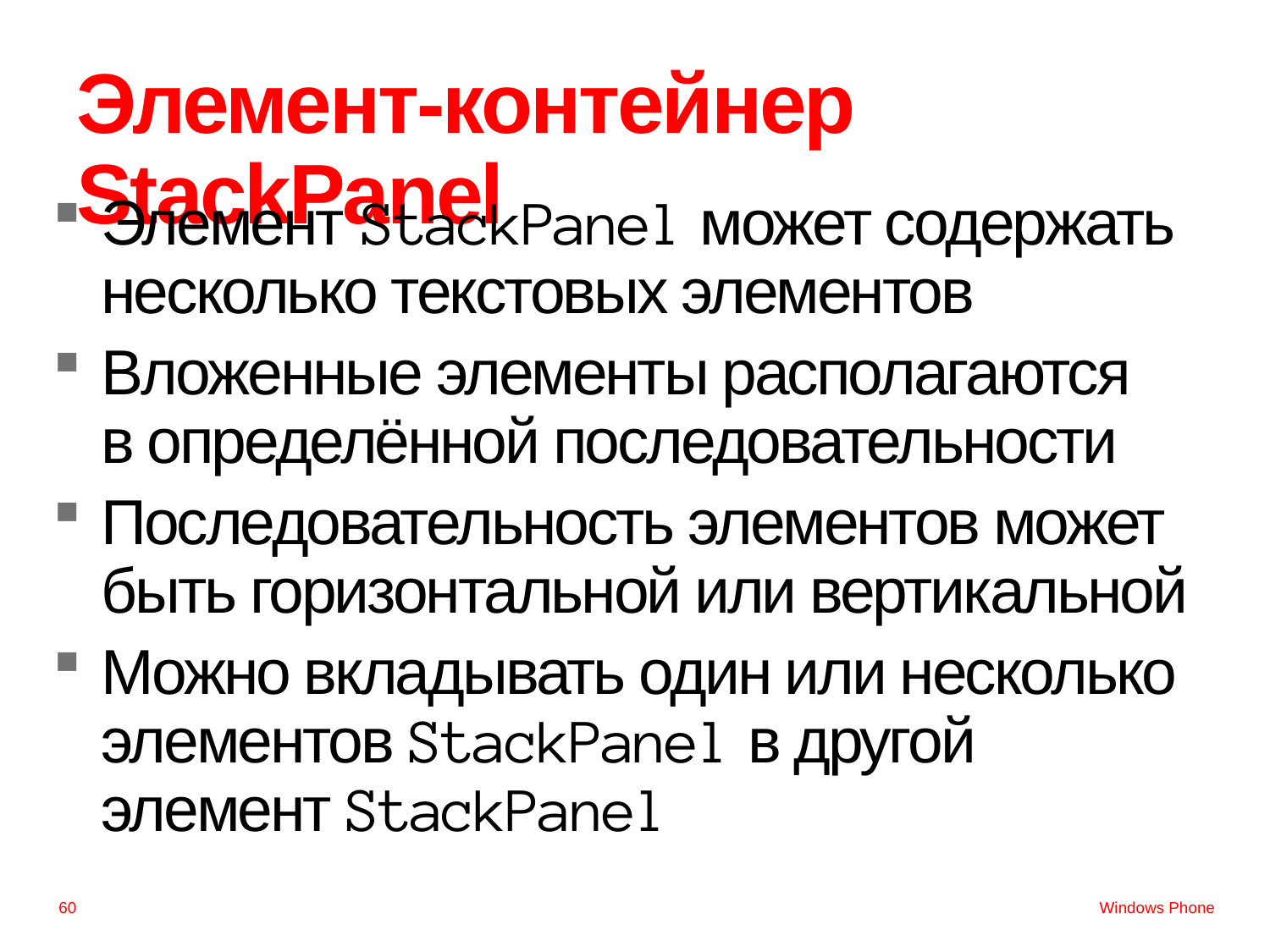

# Элемент-контейнер StackPanel
Элемент StackPanel может содержать несколько текстовых элементов
Вложенные элементы располагаются
в определённой последовательности
Последовательность элементов может быть горизонтальной или вертикальной
Можно вкладывать один или несколько элементов StackPanel в другой элемент StackPanel
60